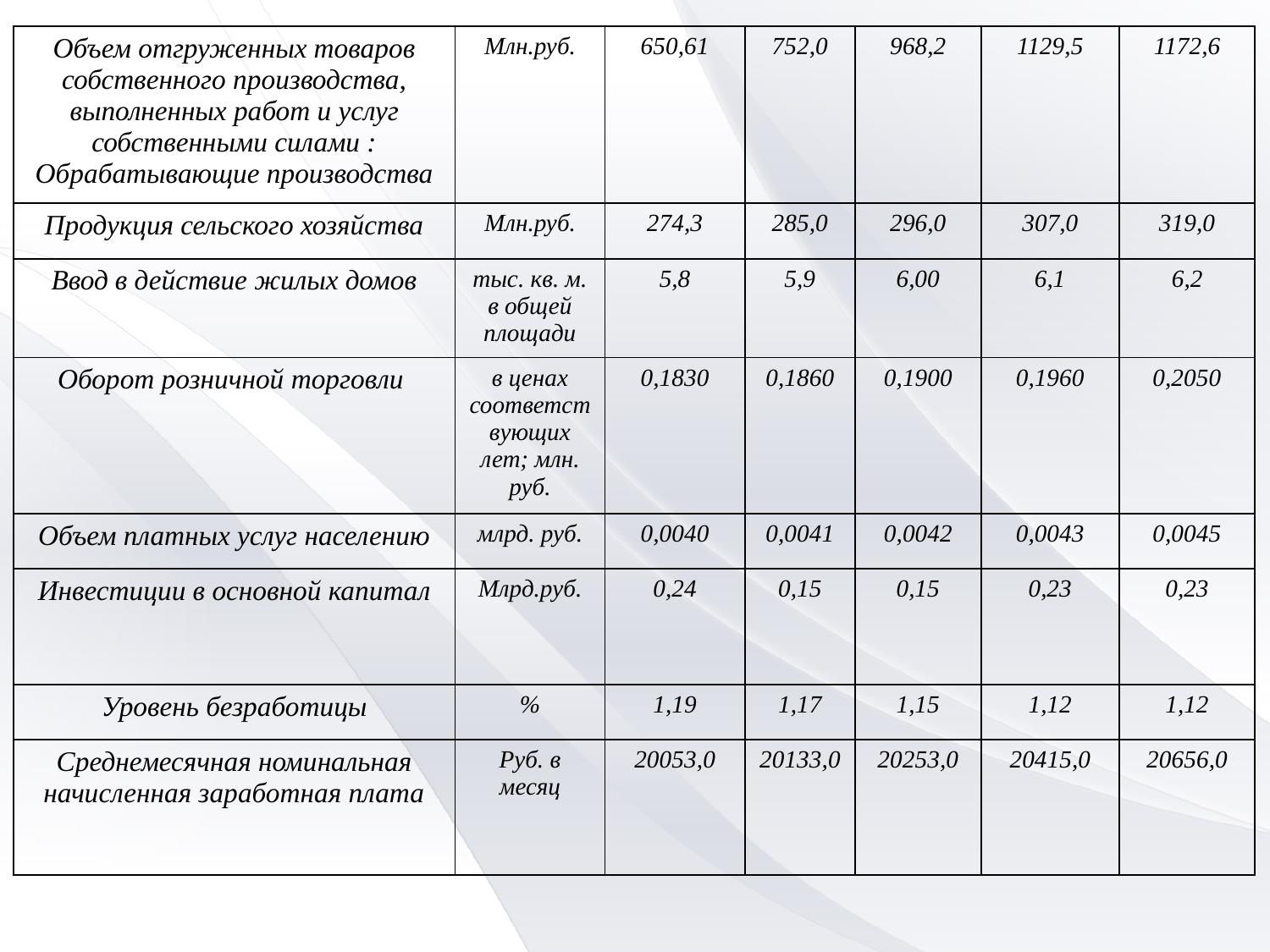

| Объем отгруженных товаров собственного производства, выполненных работ и услуг собственными силами : Обрабатывающие производства | Млн.руб. | 650,61 | 752,0 | 968,2 | 1129,5 | 1172,6 |
| --- | --- | --- | --- | --- | --- | --- |
| Продукция сельского хозяйства | Млн.руб. | 274,3 | 285,0 | 296,0 | 307,0 | 319,0 |
| Ввод в действие жилых домов | тыс. кв. м. в общей площади | 5,8 | 5,9 | 6,00 | 6,1 | 6,2 |
| Оборот розничной торговли | в ценах соответствующих лет; млн. руб. | 0,1830 | 0,1860 | 0,1900 | 0,1960 | 0,2050 |
| Объем платных услуг населению | млрд. руб. | 0,0040 | 0,0041 | 0,0042 | 0,0043 | 0,0045 |
| Инвестиции в основной капитал | Млрд.руб. | 0,24 | 0,15 | 0,15 | 0,23 | 0,23 |
| Уровень безработицы | % | 1,19 | 1,17 | 1,15 | 1,12 | 1,12 |
| Среднемесячная номинальная начисленная заработная плата | Руб. в месяц | 20053,0 | 20133,0 | 20253,0 | 20415,0 | 20656,0 |